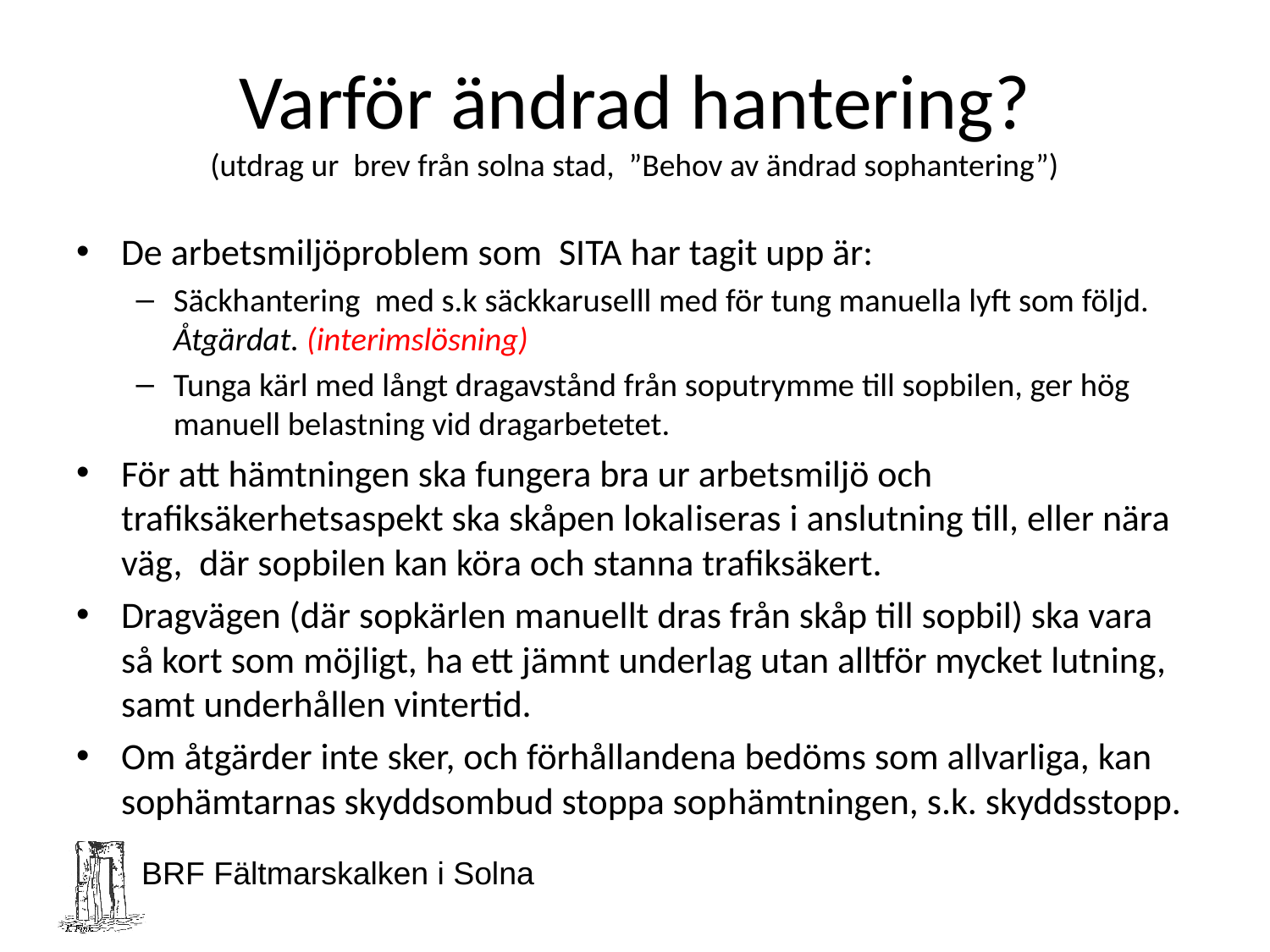

# Varför ändrad hantering? (utdrag ur  brev från solna stad,  ”Behov av ändrad sophantering”)
De arbetsmiljöproblem som  SITA har tagit upp är:
Säckhantering  med s.k säckkaruselll med för tung manuella lyft som följd. Åtgärdat. (interimslösning)
Tunga kärl med långt dragavstånd från soputrymme till sopbilen, ger hög manuell belastning vid dragarbetetet.
För att hämtningen ska fungera bra ur arbetsmiljö och trafiksäkerhetsaspekt ska skåpen lokal­iseras i anslutning till, eller nära väg,  där sopbilen kan köra och stanna trafiksäkert.
Drag­vägen (där sopkärlen manuellt dras från skåp till sopbil) ska vara så kort som möjligt, ha ett jämnt underlag utan alltför mycket lutning, samt underhållen vintertid.
Om åtgärder inte sker, och förhållandena bedöms som allvarliga, kan sophämtarnas skyddsombud stoppa sop­hämt­ningen, s.k. skyddsstopp.